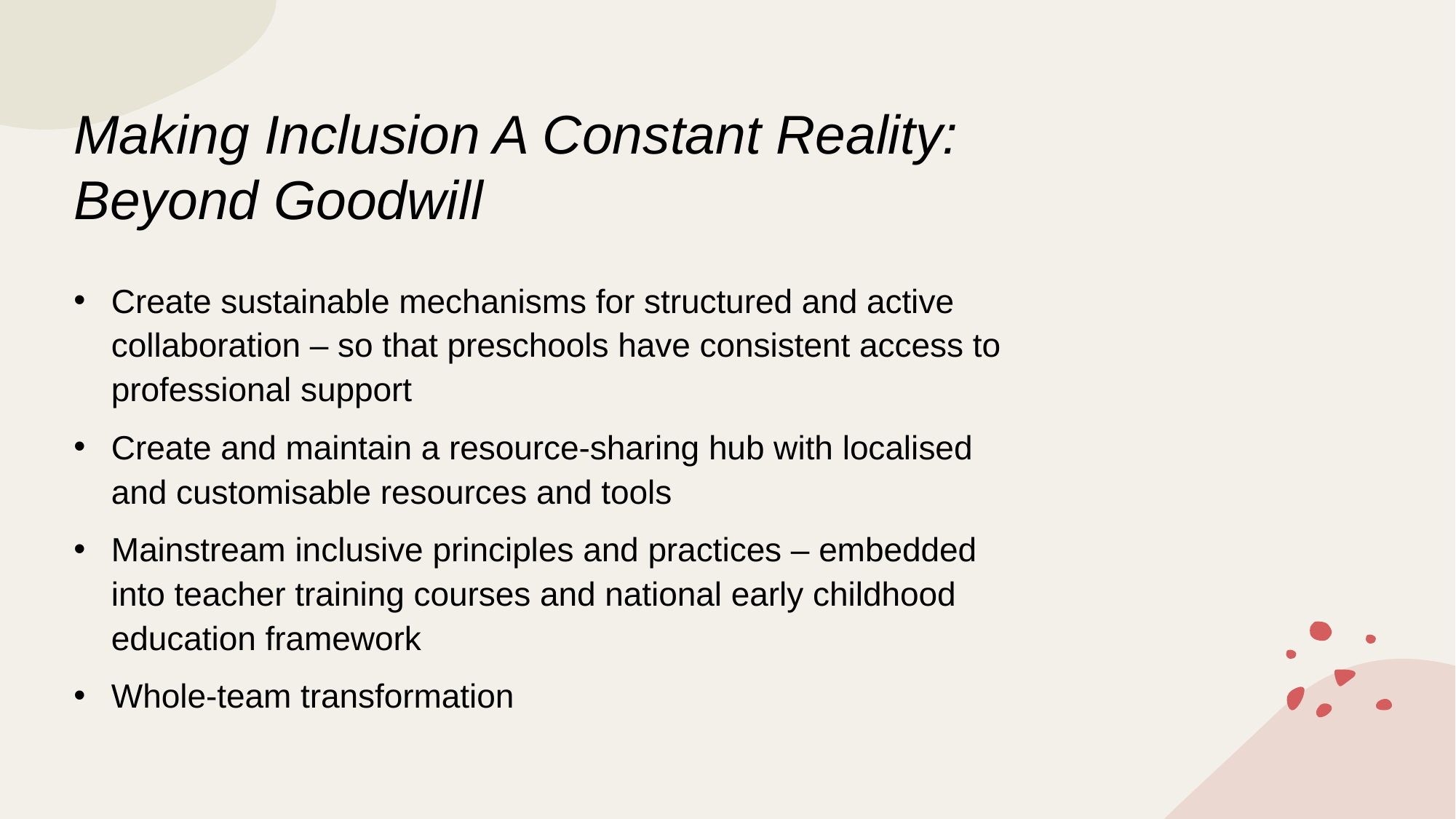

# Making Inclusion A Constant Reality: Beyond Goodwill
Create sustainable mechanisms for structured and active collaboration – so that preschools have consistent access to professional support
Create and maintain a resource-sharing hub with localised and customisable resources and tools
Mainstream inclusive principles and practices – embedded into teacher training courses and national early childhood education framework
Whole-team transformation